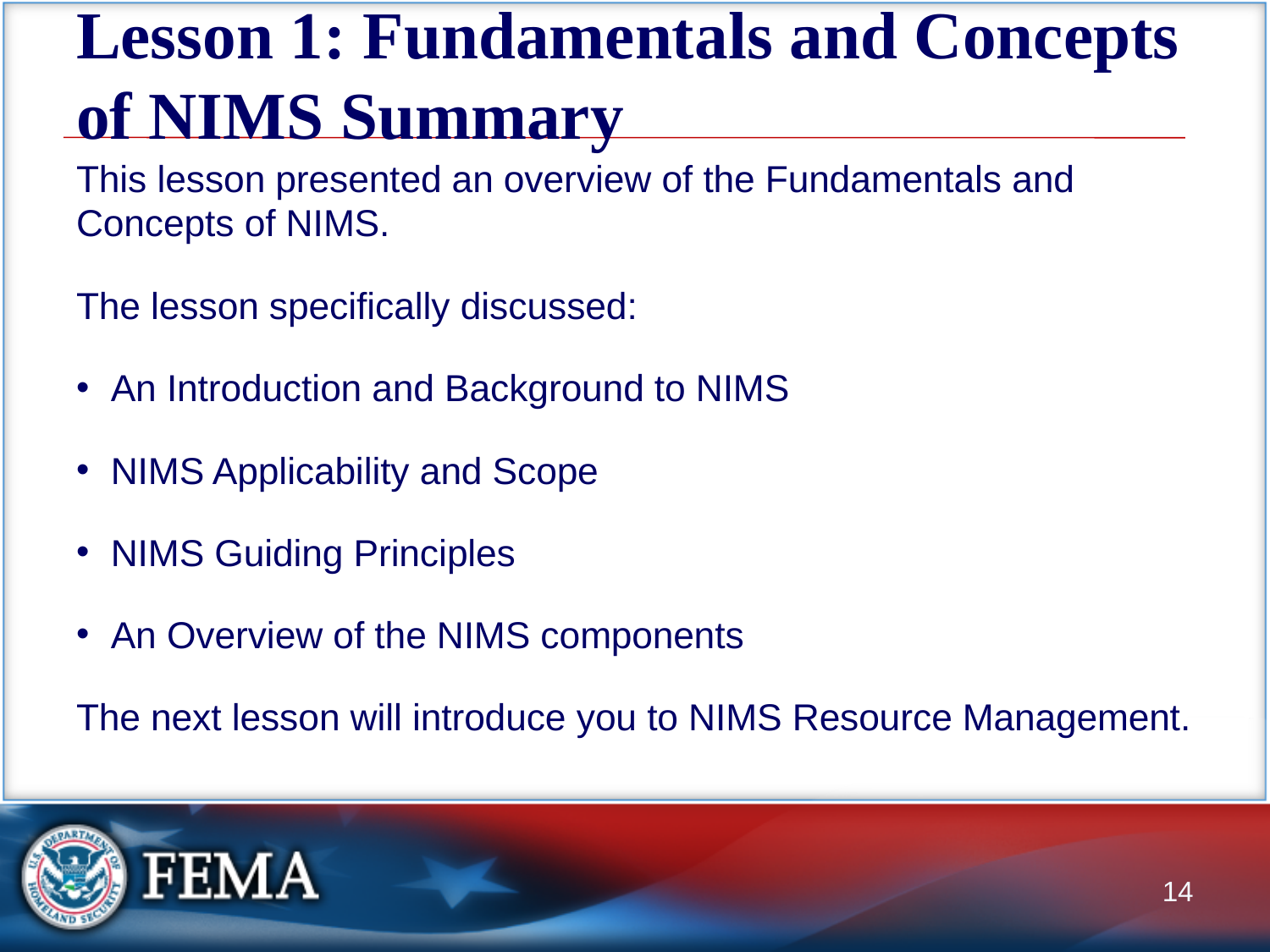

# Lesson 1: Fundamentals and Concepts of NIMS Summary
This lesson presented an overview of the Fundamentals and Concepts of NIMS.
The lesson specifically discussed:
An Introduction and Background to NIMS
NIMS Applicability and Scope
NIMS Guiding Principles
An Overview of the NIMS components
The next lesson will introduce you to NIMS Resource Management.
14